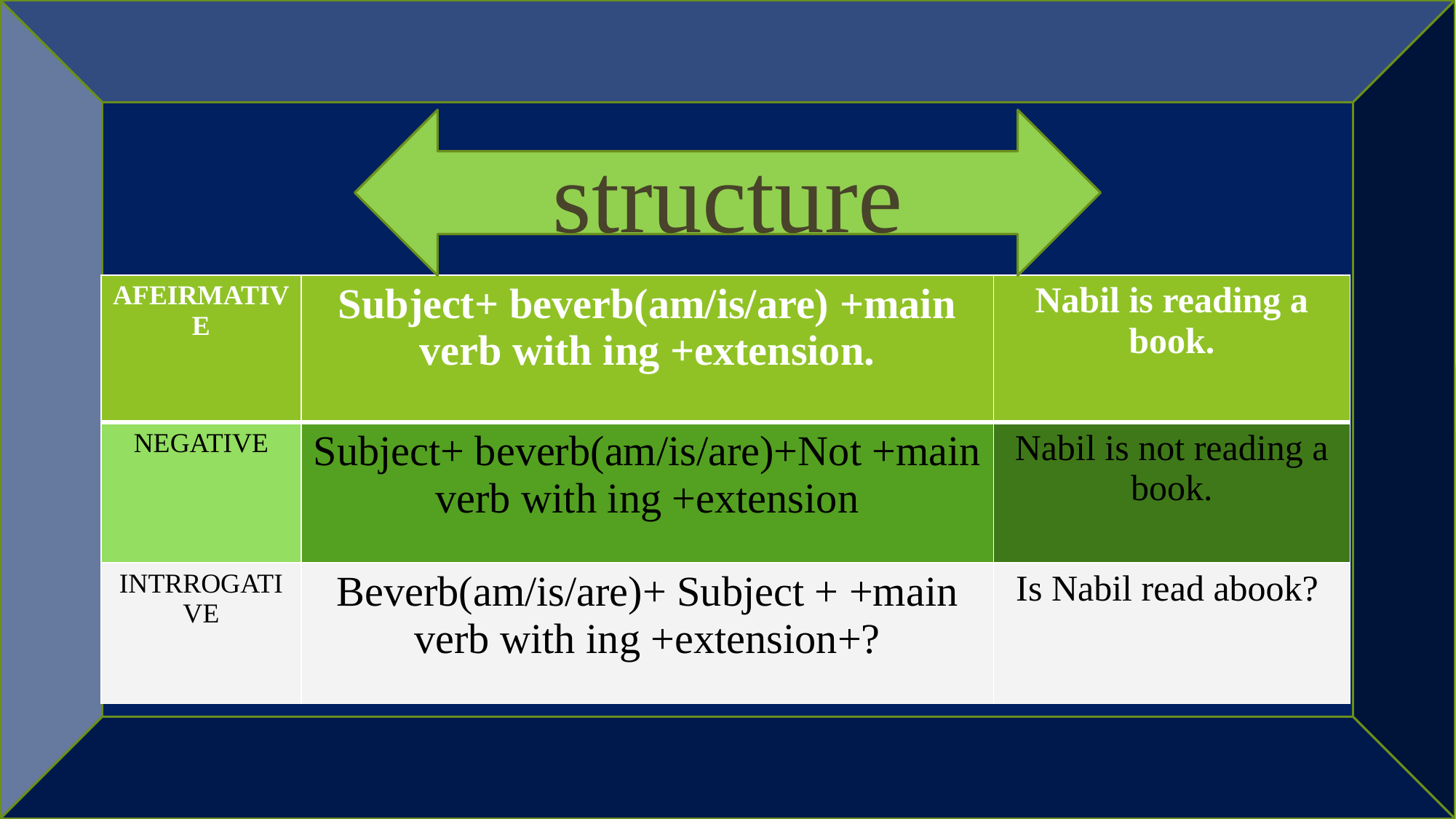

STRUCTURE

hhh
structure
| AFEIRMATIVE | Subject+ beverb(am/is/are) +main verb with ing +extension. | Nabil is reading a book. |
| --- | --- | --- |
| NEGATIVE | Subject+ beverb(am/is/are)+Not +main verb with ing +extension | Nabil is not reading a book. |
| INTRROGATIVE | Beverb(am/is/are)+ Subject + +main verb with ing +extension+? | Is Nabil read abook? |